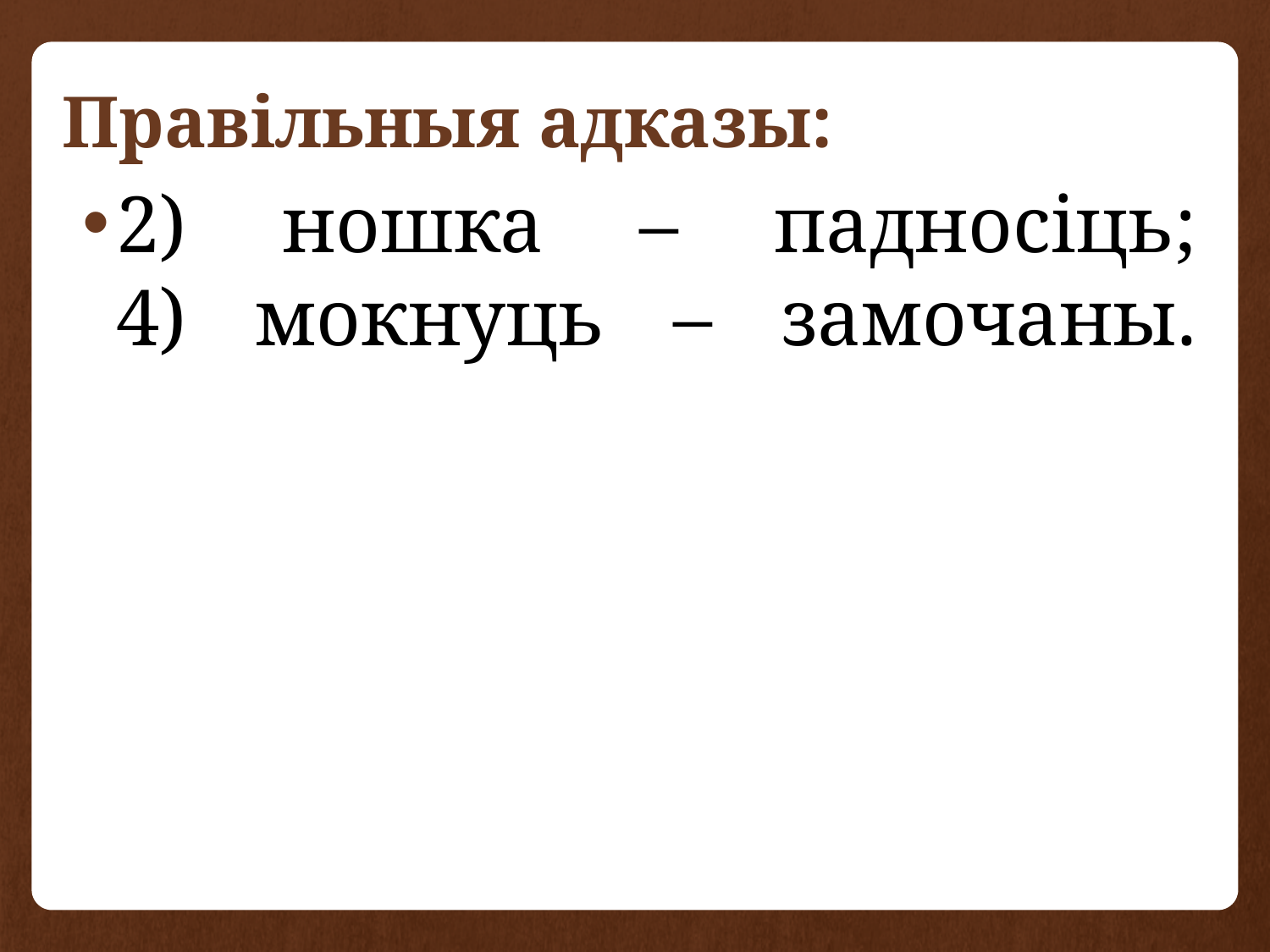

# Правільныя адказы:
2) ношка – падносіць;
4) мокнуць – замочаны.